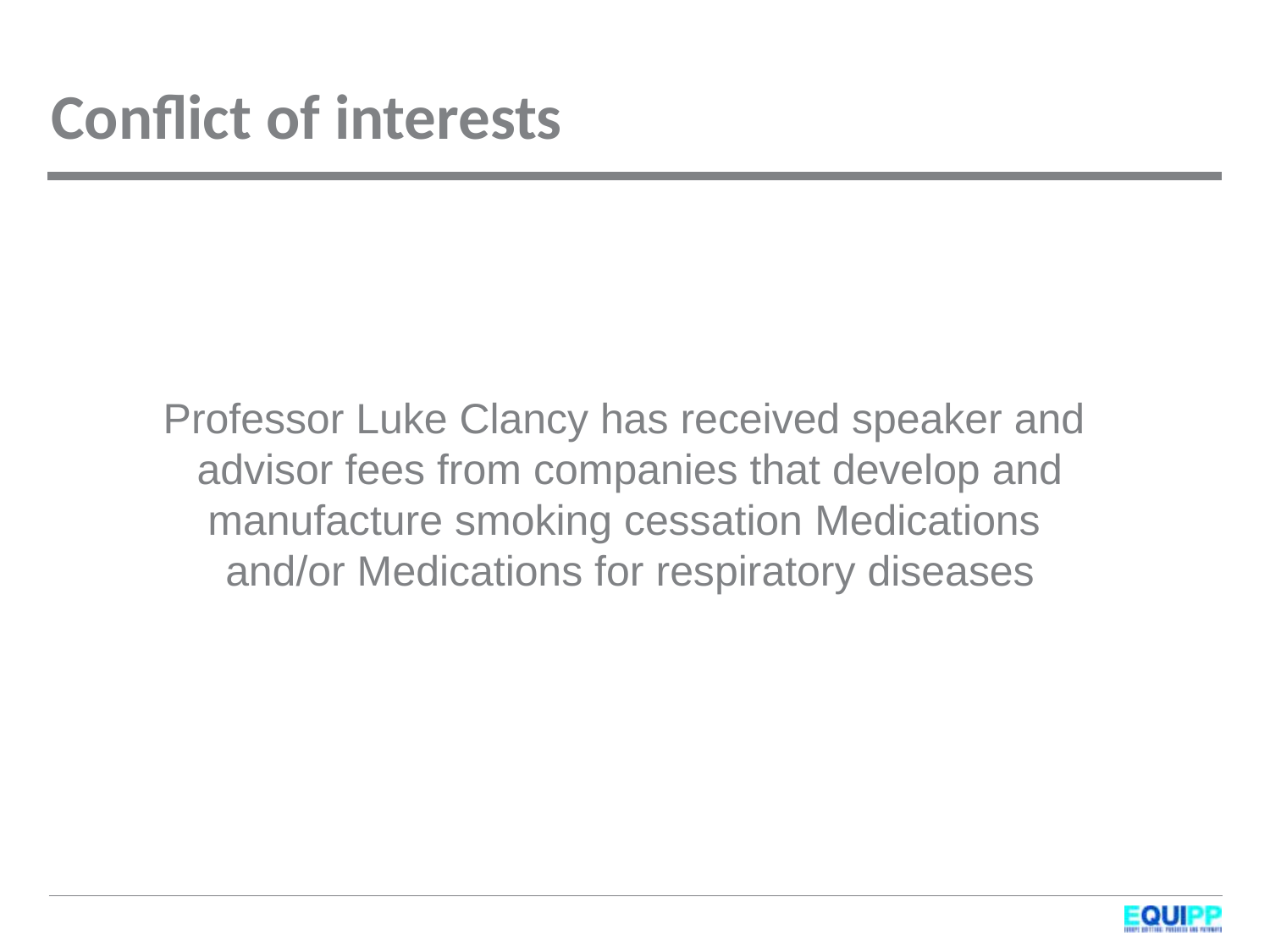

# Conflict of interests
Professor Luke Clancy has received speaker and
advisor fees from companies that develop and manufacture smoking cessation Medications
and/or Medications for respiratory diseases